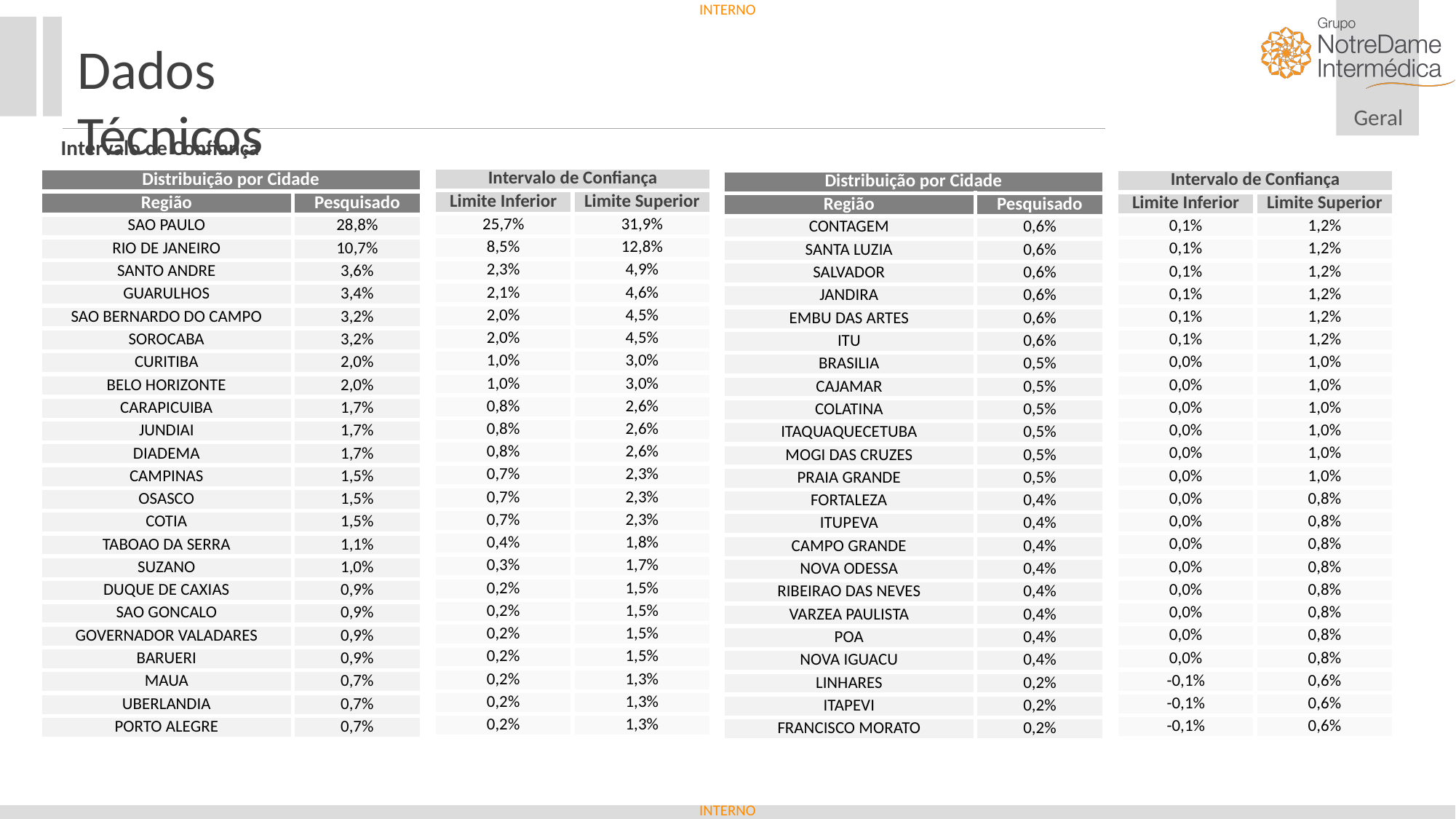

Dados Técnicos
Intervalo de Confiança
| Intervalo de Confiança |  |
| --- | --- |
| Limite Inferior | Limite Superior |
| 25,7% | 31,9% |
| 8,5% | 12,8% |
| 2,3% | 4,9% |
| 2,1% | 4,6% |
| 2,0% | 4,5% |
| 2,0% | 4,5% |
| 1,0% | 3,0% |
| 1,0% | 3,0% |
| 0,8% | 2,6% |
| 0,8% | 2,6% |
| 0,8% | 2,6% |
| 0,7% | 2,3% |
| 0,7% | 2,3% |
| 0,7% | 2,3% |
| 0,4% | 1,8% |
| 0,3% | 1,7% |
| 0,2% | 1,5% |
| 0,2% | 1,5% |
| 0,2% | 1,5% |
| 0,2% | 1,5% |
| 0,2% | 1,3% |
| 0,2% | 1,3% |
| 0,2% | 1,3% |
| Distribuição por Cidade |  |
| --- | --- |
| Região | Pesquisado |
| SAO PAULO | 28,8% |
| RIO DE JANEIRO | 10,7% |
| SANTO ANDRE | 3,6% |
| GUARULHOS | 3,4% |
| SAO BERNARDO DO CAMPO | 3,2% |
| SOROCABA | 3,2% |
| CURITIBA | 2,0% |
| BELO HORIZONTE | 2,0% |
| CARAPICUIBA | 1,7% |
| JUNDIAI | 1,7% |
| DIADEMA | 1,7% |
| CAMPINAS | 1,5% |
| OSASCO | 1,5% |
| COTIA | 1,5% |
| TABOAO DA SERRA | 1,1% |
| SUZANO | 1,0% |
| DUQUE DE CAXIAS | 0,9% |
| SAO GONCALO | 0,9% |
| GOVERNADOR VALADARES | 0,9% |
| BARUERI | 0,9% |
| MAUA | 0,7% |
| UBERLANDIA | 0,7% |
| PORTO ALEGRE | 0,7% |
| Intervalo de Confiança |  |
| --- | --- |
| Limite Inferior | Limite Superior |
| 0,1% | 1,2% |
| 0,1% | 1,2% |
| 0,1% | 1,2% |
| 0,1% | 1,2% |
| 0,1% | 1,2% |
| 0,1% | 1,2% |
| 0,0% | 1,0% |
| 0,0% | 1,0% |
| 0,0% | 1,0% |
| 0,0% | 1,0% |
| 0,0% | 1,0% |
| 0,0% | 1,0% |
| 0,0% | 0,8% |
| 0,0% | 0,8% |
| 0,0% | 0,8% |
| 0,0% | 0,8% |
| 0,0% | 0,8% |
| 0,0% | 0,8% |
| 0,0% | 0,8% |
| 0,0% | 0,8% |
| -0,1% | 0,6% |
| -0,1% | 0,6% |
| -0,1% | 0,6% |
| Distribuição por Cidade |  |
| --- | --- |
| Região | Pesquisado |
| CONTAGEM | 0,6% |
| SANTA LUZIA | 0,6% |
| SALVADOR | 0,6% |
| JANDIRA | 0,6% |
| EMBU DAS ARTES | 0,6% |
| ITU | 0,6% |
| BRASILIA | 0,5% |
| CAJAMAR | 0,5% |
| COLATINA | 0,5% |
| ITAQUAQUECETUBA | 0,5% |
| MOGI DAS CRUZES | 0,5% |
| PRAIA GRANDE | 0,5% |
| FORTALEZA | 0,4% |
| ITUPEVA | 0,4% |
| CAMPO GRANDE | 0,4% |
| NOVA ODESSA | 0,4% |
| RIBEIRAO DAS NEVES | 0,4% |
| VARZEA PAULISTA | 0,4% |
| POA | 0,4% |
| NOVA IGUACU | 0,4% |
| LINHARES | 0,2% |
| ITAPEVI | 0,2% |
| FRANCISCO MORATO | 0,2% |